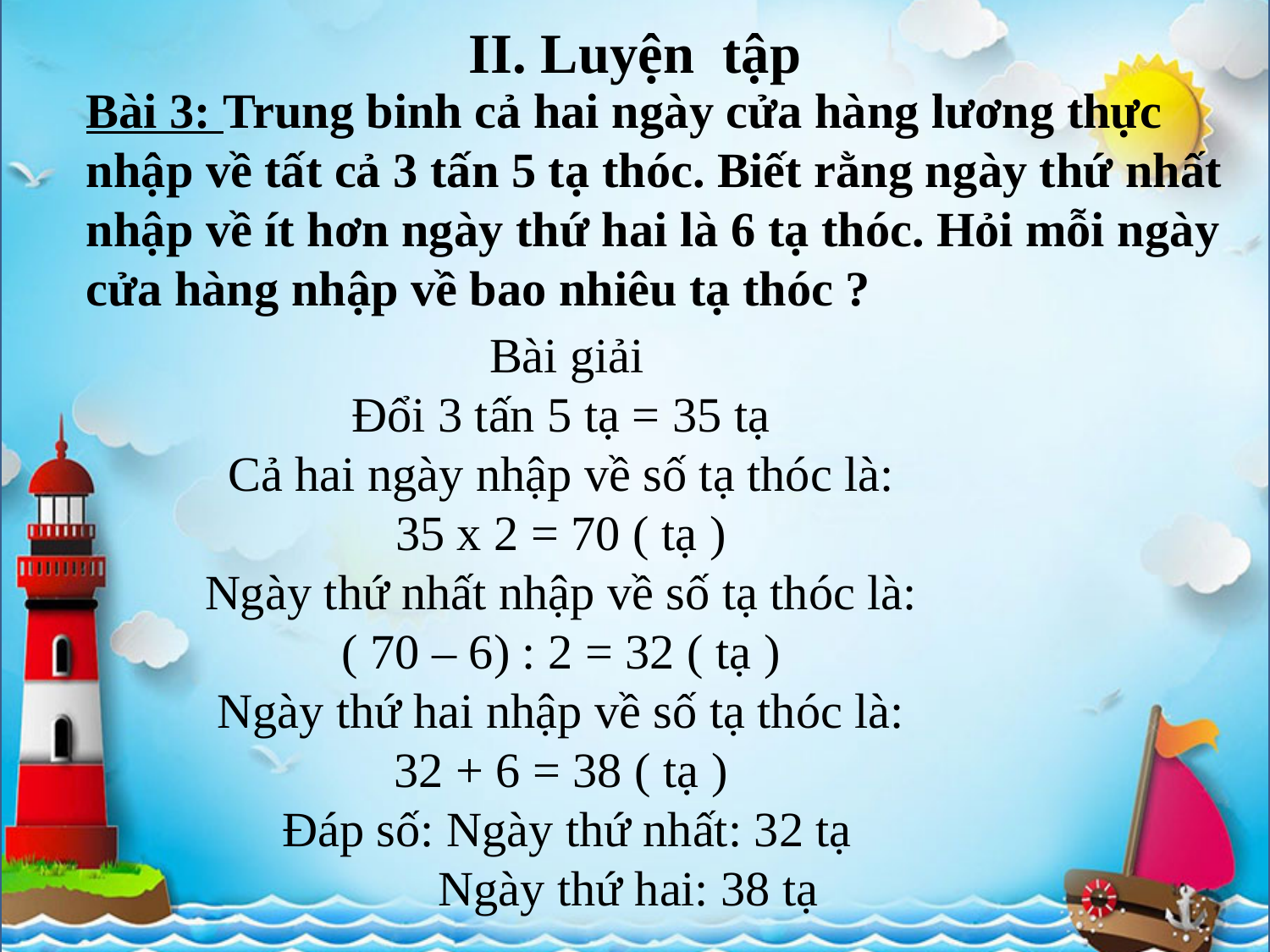

II. Luyện  tập
Bài 3: Trung binh cả hai ngày cửa hàng lương thực nhập về tất cả 3 tấn 5 tạ thóc. Biết rằng ngày thứ nhất nhập về ít hơn ngày thứ hai là 6 tạ thóc. Hỏi mỗi ngày cửa hàng nhập về bao nhiêu tạ thóc ?
 Bài giải
Đổi 3 tấn 5 tạ = 35 tạ
Cả hai ngày nhập về số tạ thóc là:
35 x 2 = 70 ( tạ )
Ngày thứ nhất nhập về số tạ thóc là:
( 70 – 6) : 2 = 32 ( tạ )
Ngày thứ hai nhập về số tạ thóc là:
32 + 6 = 38 ( tạ )
 Đáp số: Ngày thứ nhất: 32 tạ
           Ngày thứ hai: 38 tạ